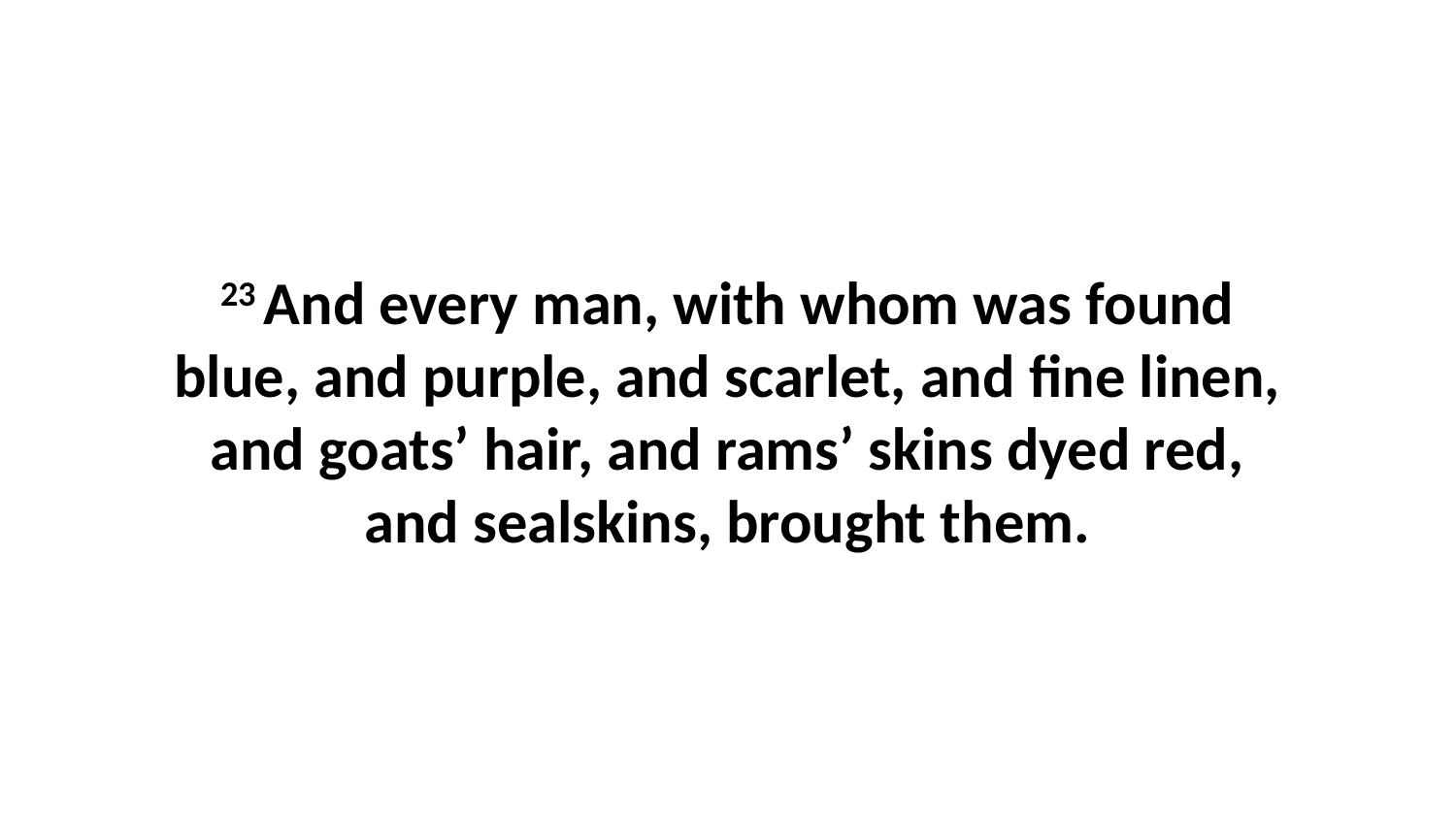

23 And every man, with whom was found blue, and purple, and scarlet, and fine linen, and goats’ hair, and rams’ skins dyed red, and sealskins, brought them.